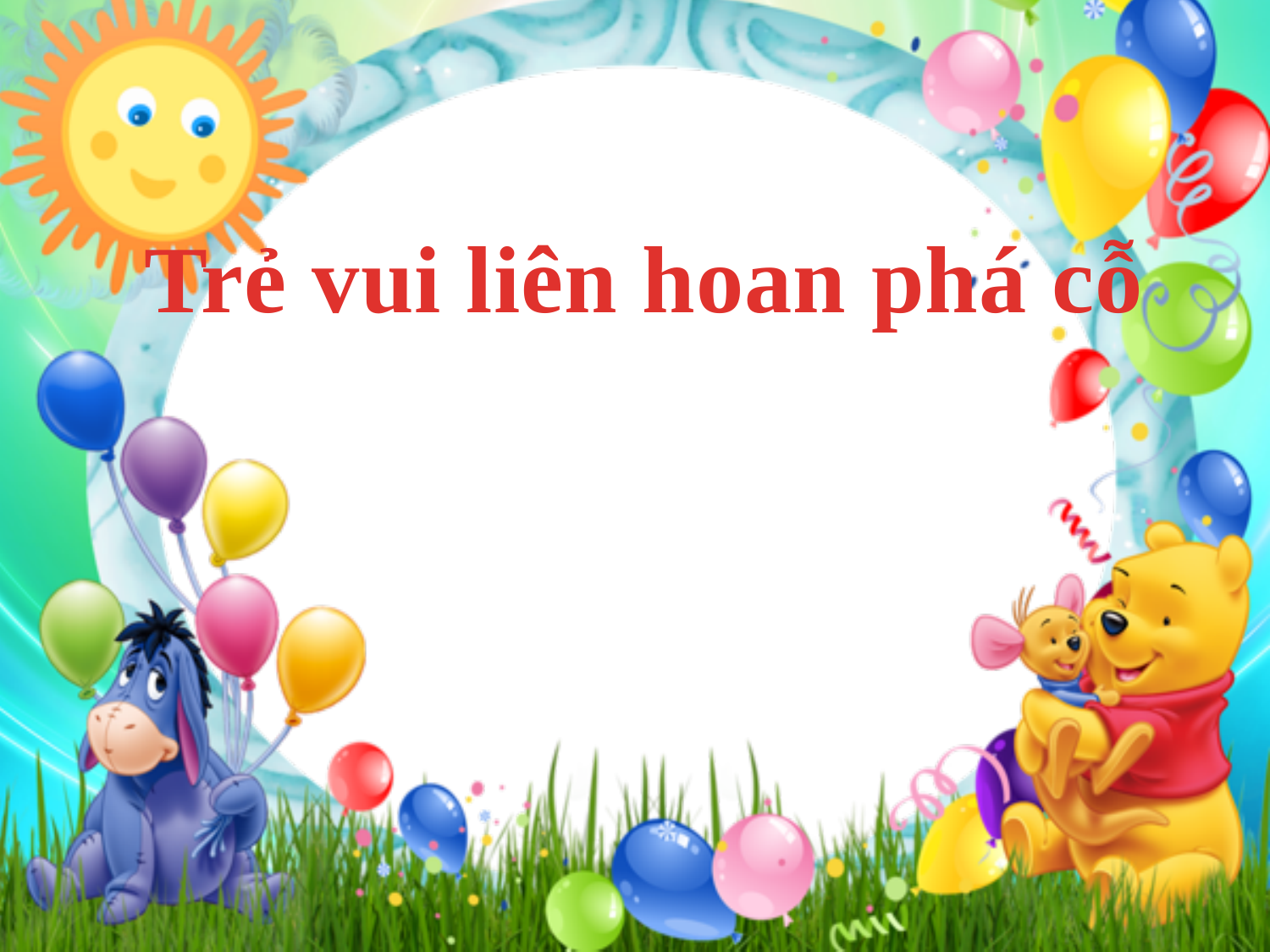

Trẻ vui liên hoan phá cỗ
#